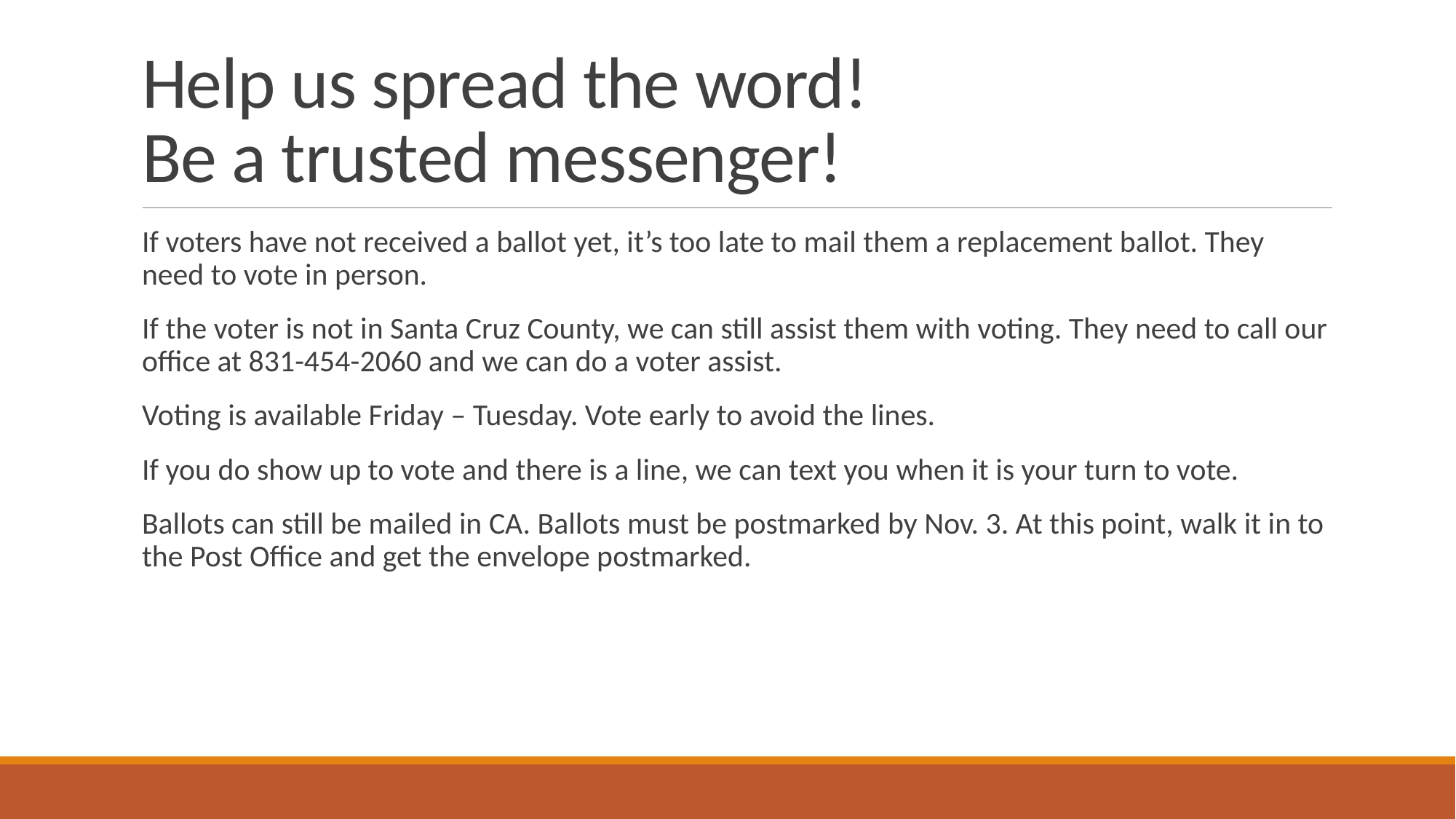

# Help us spread the word! Be a trusted messenger!
If voters have not received a ballot yet, it’s too late to mail them a replacement ballot. They need to vote in person.
If the voter is not in Santa Cruz County, we can still assist them with voting. They need to call our office at 831-454-2060 and we can do a voter assist.
Voting is available Friday – Tuesday. Vote early to avoid the lines.
If you do show up to vote and there is a line, we can text you when it is your turn to vote.
Ballots can still be mailed in CA. Ballots must be postmarked by Nov. 3. At this point, walk it in to the Post Office and get the envelope postmarked.